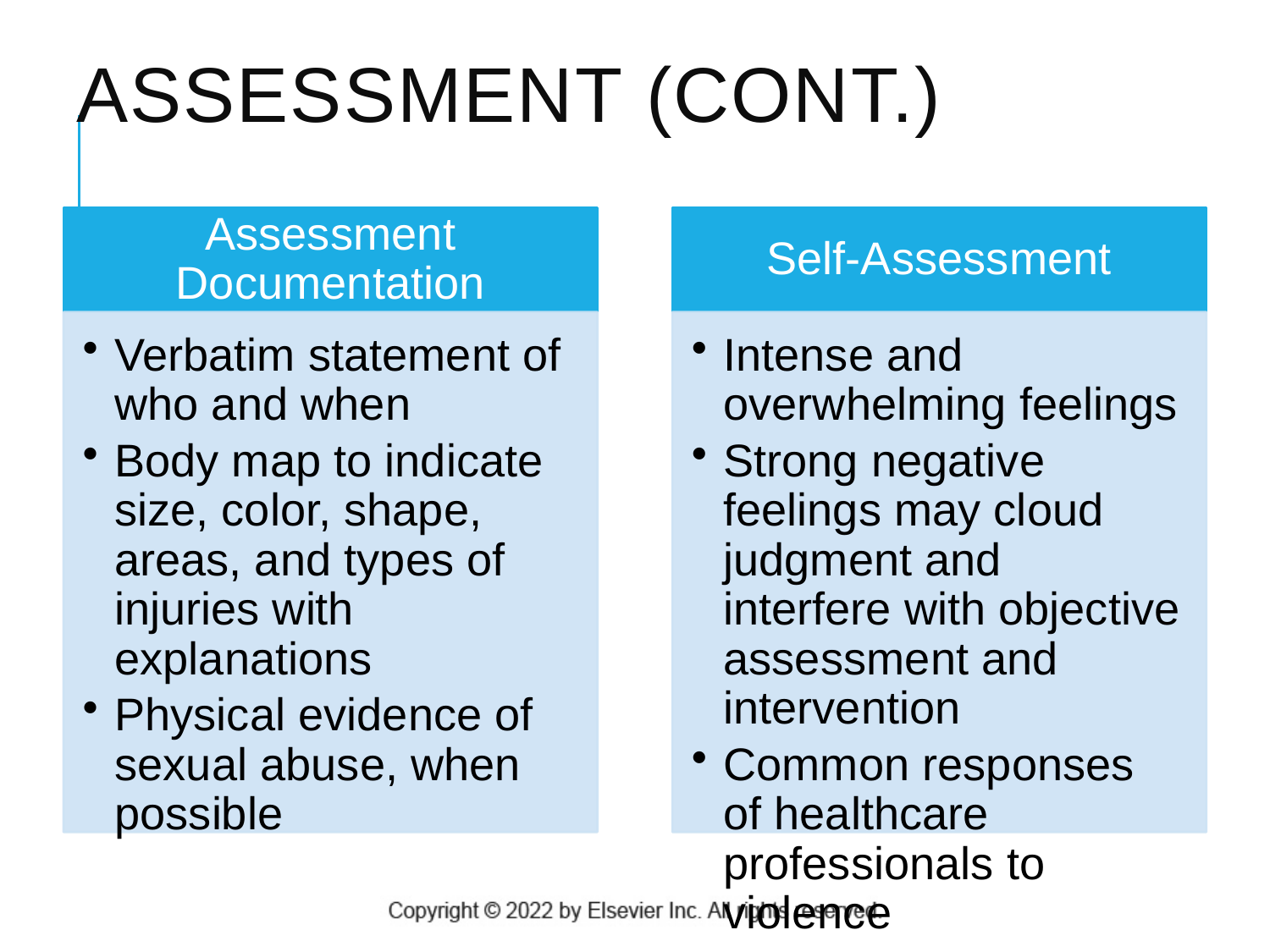

# Assessment (Cont.)
Assessment Documentation
Verbatim statement of who and when
Body map to indicate size, color, shape, areas, and types of injuries with explanations
Physical evidence of sexual abuse, when possible
Self-Assessment
Intense and overwhelming feelings
Strong negative feelings may cloud judgment and interfere with objective assessment and intervention
Common responses of healthcare professionals to violence